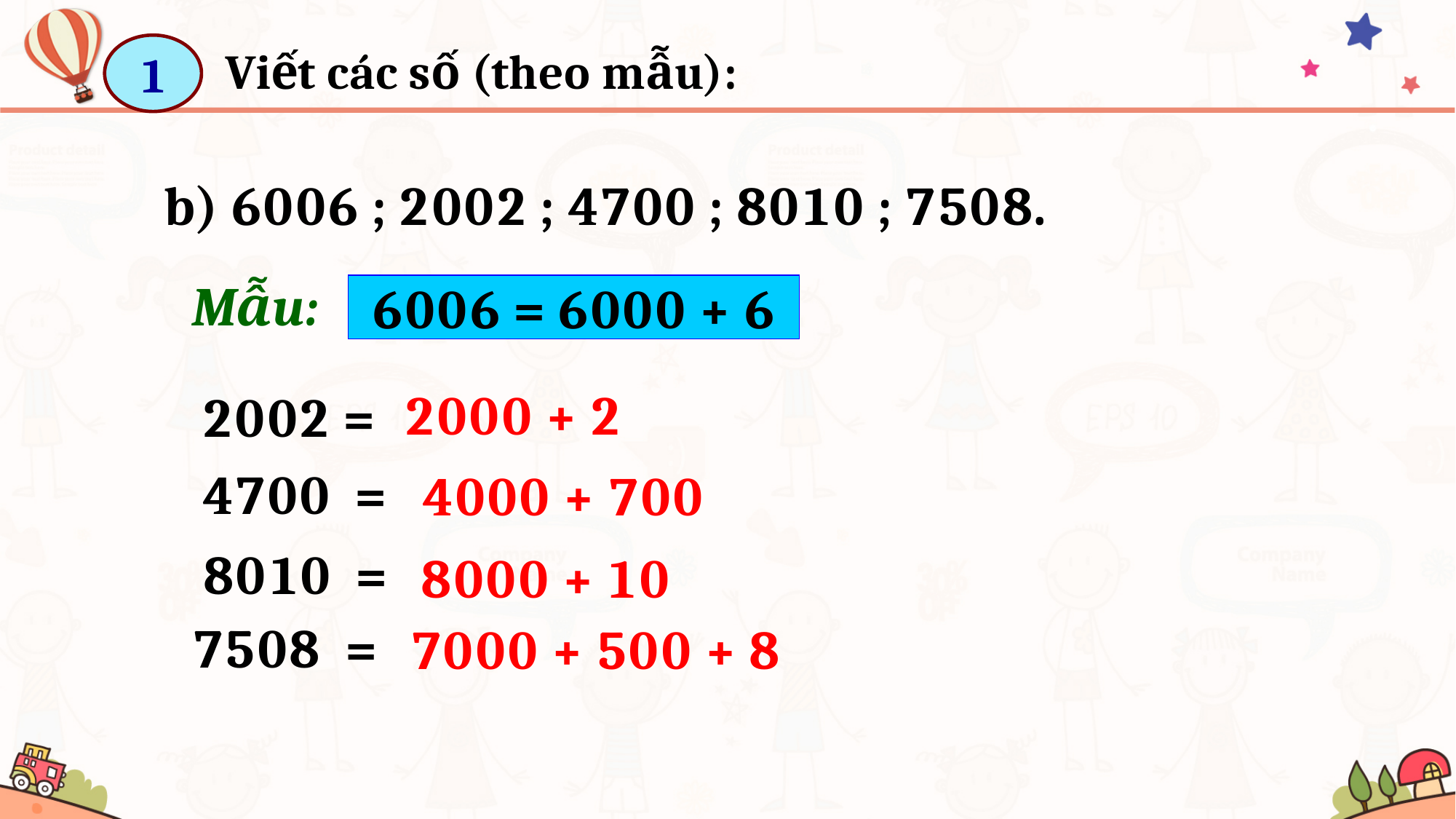

1
Viết các số (theo mẫu):

b) 6006 ; 2002 ; 4700 ; 8010 ; 7508.
Mẫu:
6006 = 6000 + 6
2000 + 2
2002 =
4700  =
4000 + 700
8010  =
8000 + 10
7508  =
7000 + 500 + 8